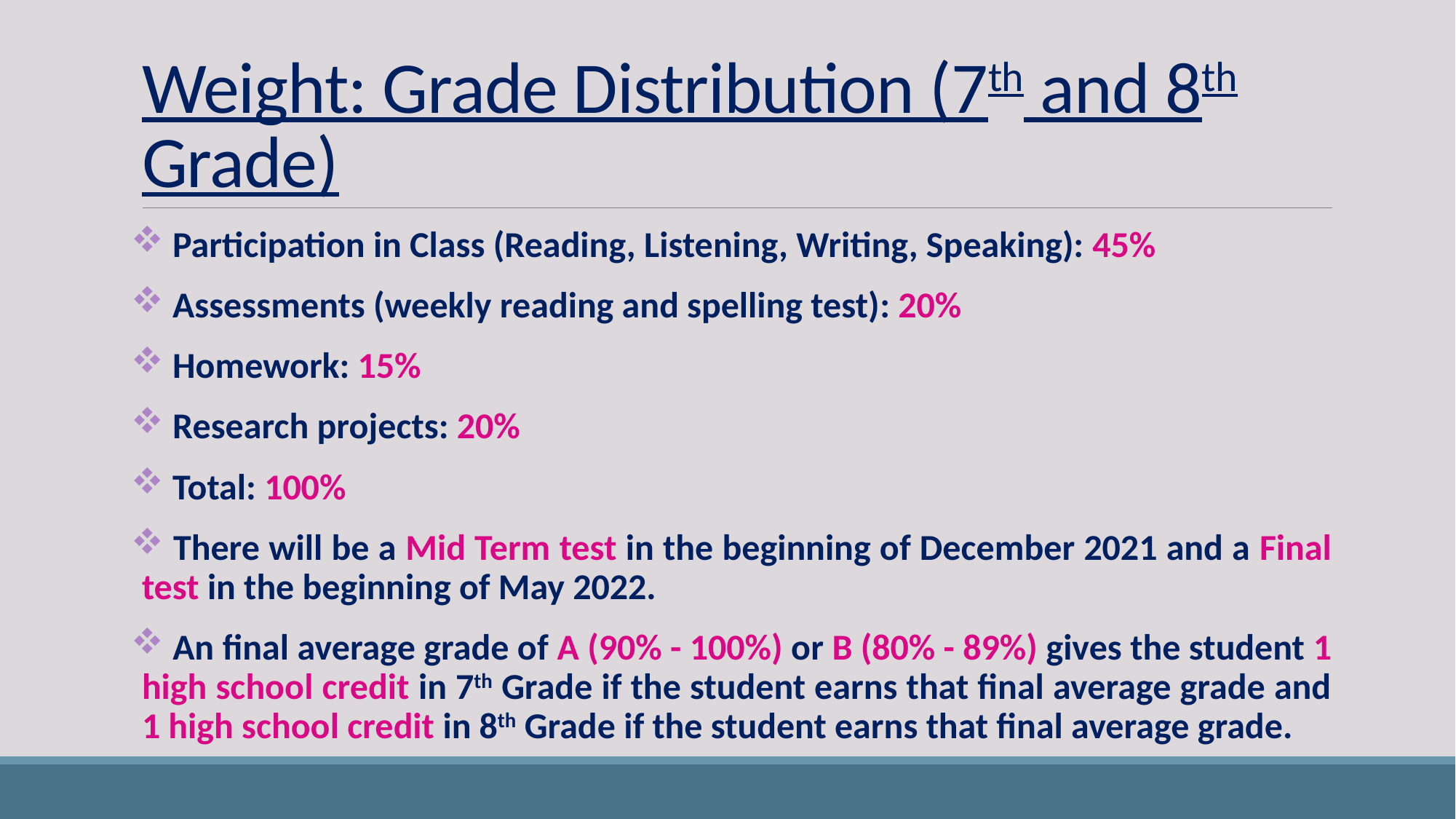

# Weight: Grade Distribution (7th and 8th Grade)
 Participation in Class (Reading, Listening, Writing, Speaking): 45%
 Assessments (weekly reading and spelling test): 20%
 Homework: 15%
 Research projects: 20%
 Total: 100%
 There will be a Mid Term test in the beginning of December 2021 and a Final test in the beginning of May 2022.
 An final average grade of A (90% - 100%) or B (80% - 89%) gives the student 1 high school credit in 7th Grade if the student earns that final average grade and 1 high school credit in 8th Grade if the student earns that final average grade.